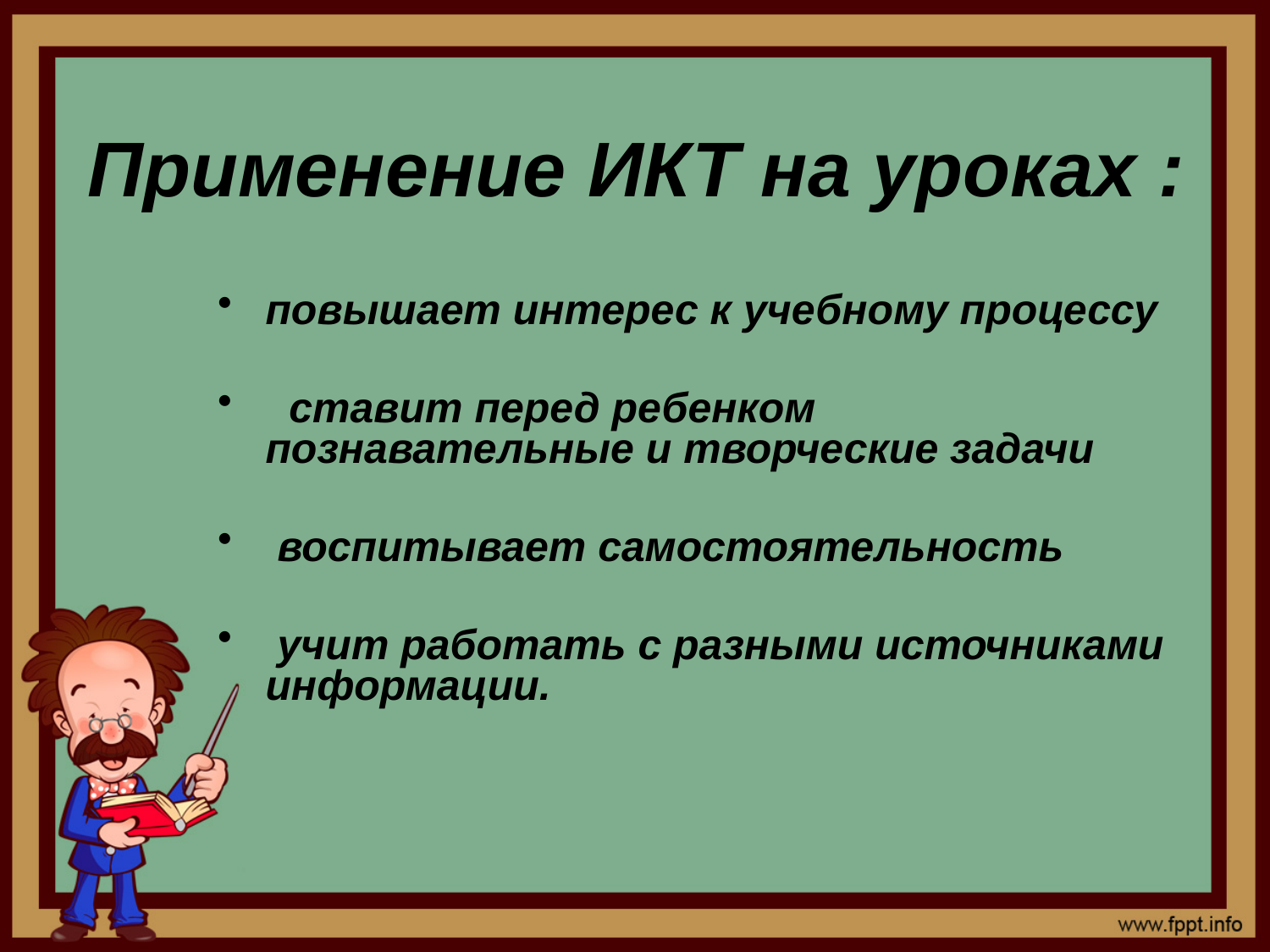

# Применение ИКТ на уроках :
повышает интерес к учебному процессу

  ставит перед ребенком познавательные и творческие задачи

 воспитывает самостоятельность

 учит работать с разными источниками информации.